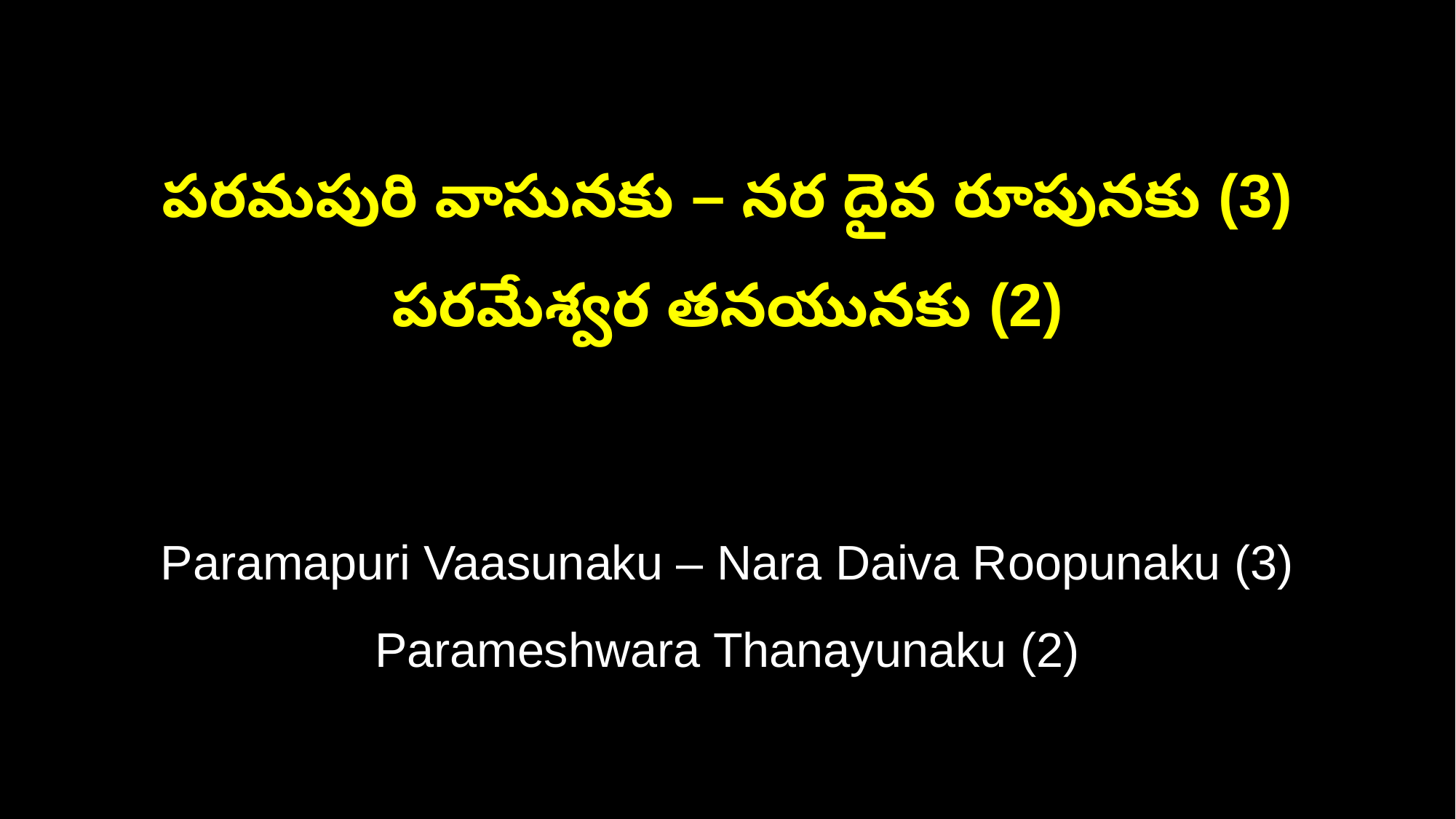

పరమపురి వాసునకు – నర దైవ రూపునకు (3)
పరమేశ్వర తనయునకు (2)
Paramapuri Vaasunaku – Nara Daiva Roopunaku (3)
Parameshwara Thanayunaku (2)